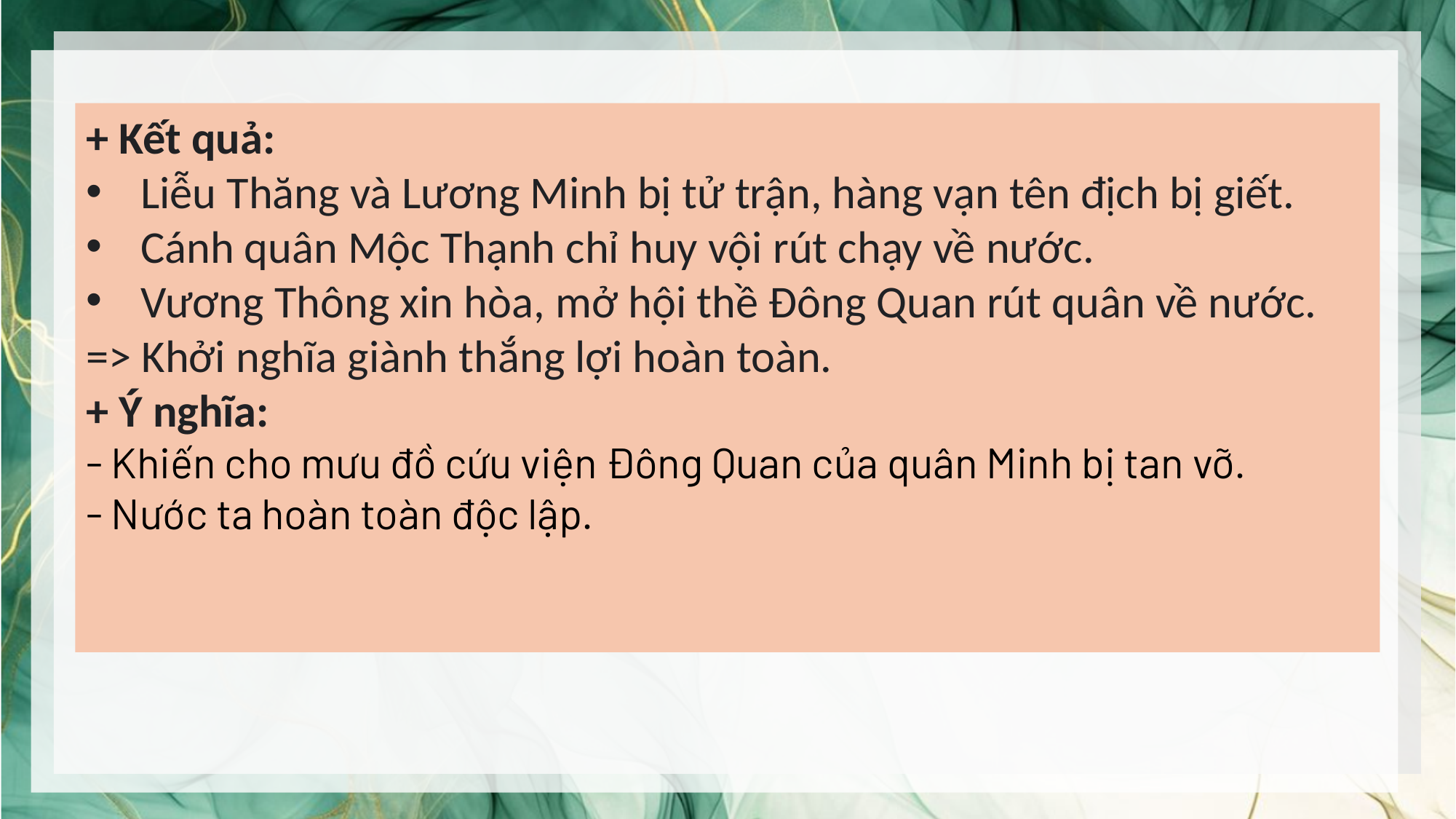

+ Kết quả:
Liễu Thăng và Lương Minh bị tử trận, hàng vạn tên địch bị giết.
Cánh quân Mộc Thạnh chỉ huy vội rút chạy về nước.
Vương Thông xin hòa, mở hội thề Đông Quan rút quân về nước.
=> Khởi nghĩa giành thắng lợi hoàn toàn.
+ Ý nghĩa:
- Khiến cho mưu đồ cứu viện Đông Quan của quân Minh bị tan vỡ.
- Nước ta hoàn toàn độc lập.